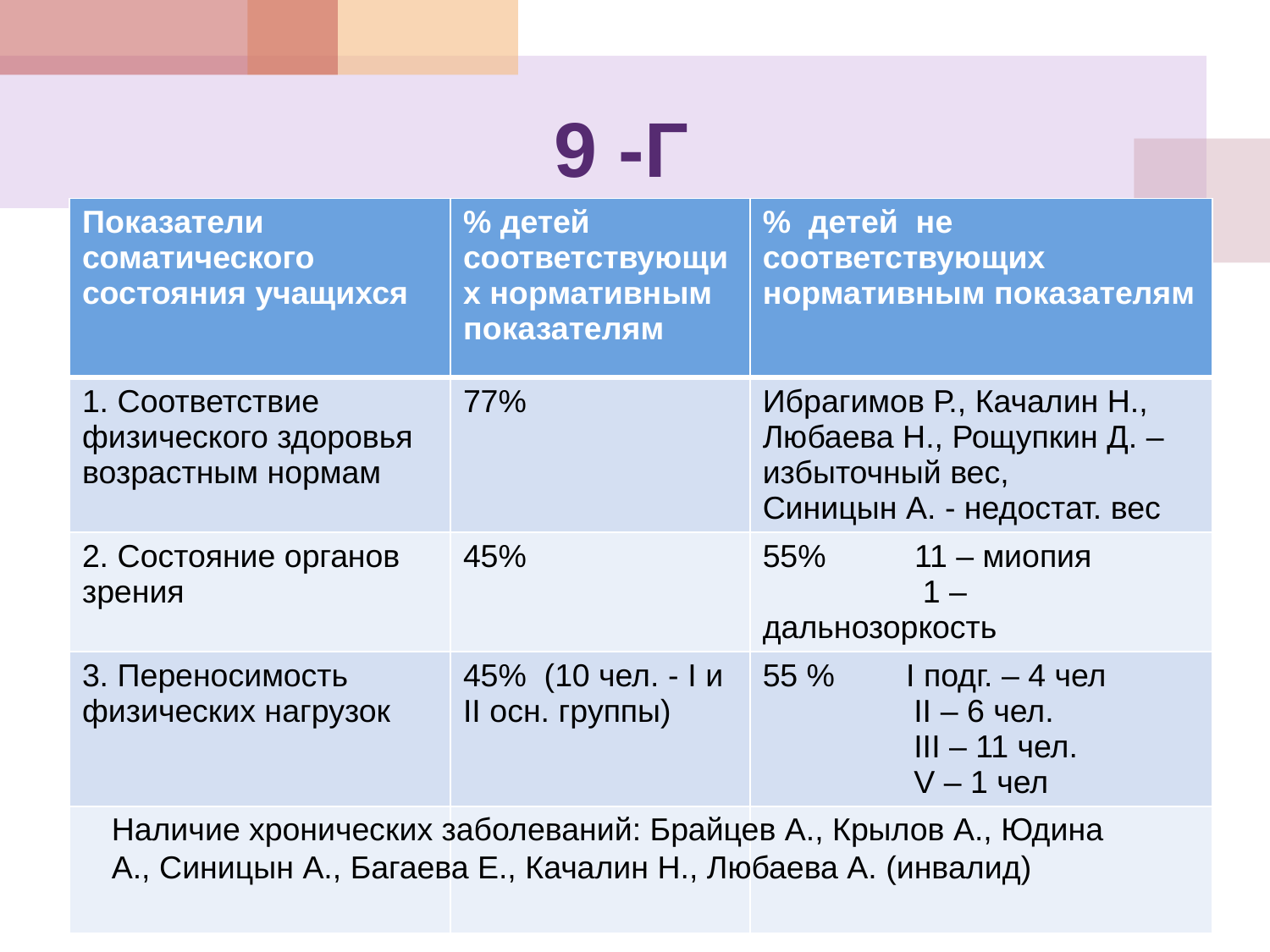

# 9 -Г
| Показатели соматического состояния учащихся | % детей соответствующих нормативным показателям | % детей не соответствующих нормативным показателям |
| --- | --- | --- |
| 1. Соответствие физического здоровья возрастным нормам | 77% | Ибрагимов Р., Качалин Н., Любаева Н., Рощупкин Д. – избыточный вес, Синицын А. - недостат. вес |
| 2. Состояние органов зрения | 45% | 55% 11 – миопия 1 – дальнозоркость |
| 3. Переносимость физических нагрузок | 45% (10 чел. - I и II осн. группы) | 55 % I подг. – 4 чел II – 6 чел. III – 11 чел. V – 1 чел |
|  |  |  |
Наличие хронических заболеваний: Брайцев А., Крылов А., Юдина А., Синицын А., Багаева Е., Качалин Н., Любаева А. (инвалид)